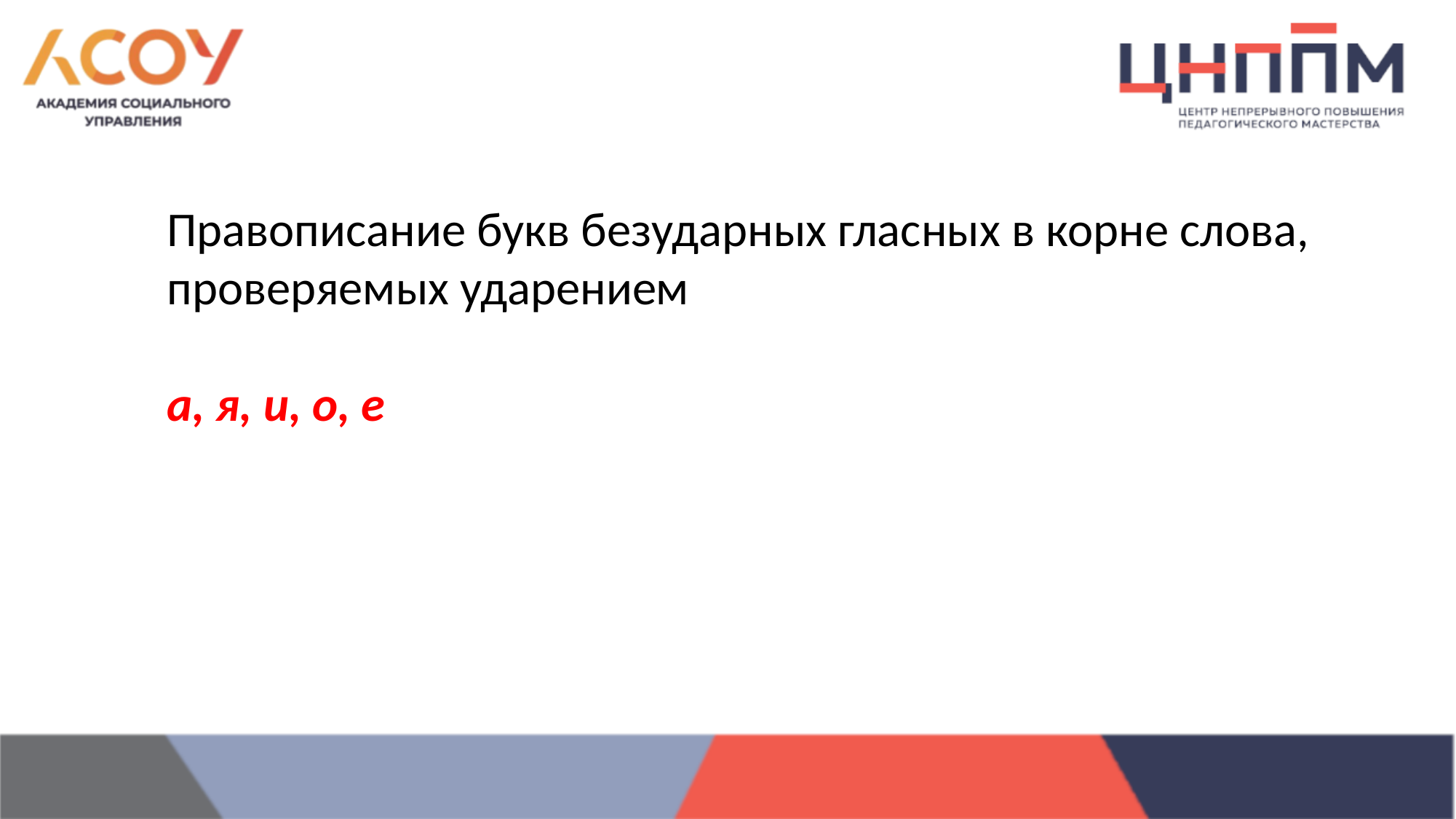

Правописание букв безударных гласных в корне слова, проверяемых ударением

а, я, и, о, е